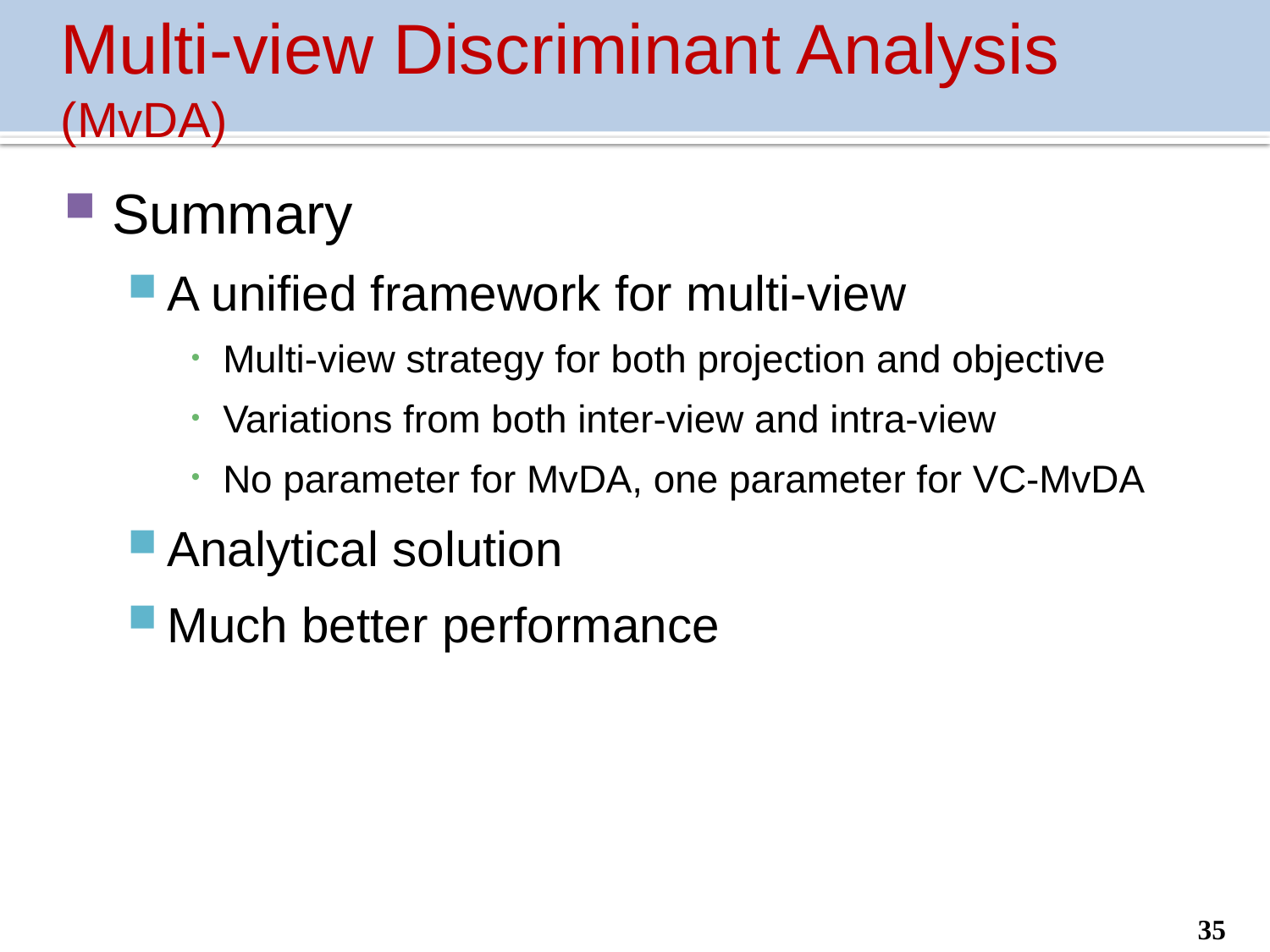

# Multi-view Discriminant Analysis (MvDA)
Summary
A unified framework for multi-view
Multi-view strategy for both projection and objective
Variations from both inter-view and intra-view
No parameter for MvDA, one parameter for VC-MvDA
Analytical solution
Much better performance